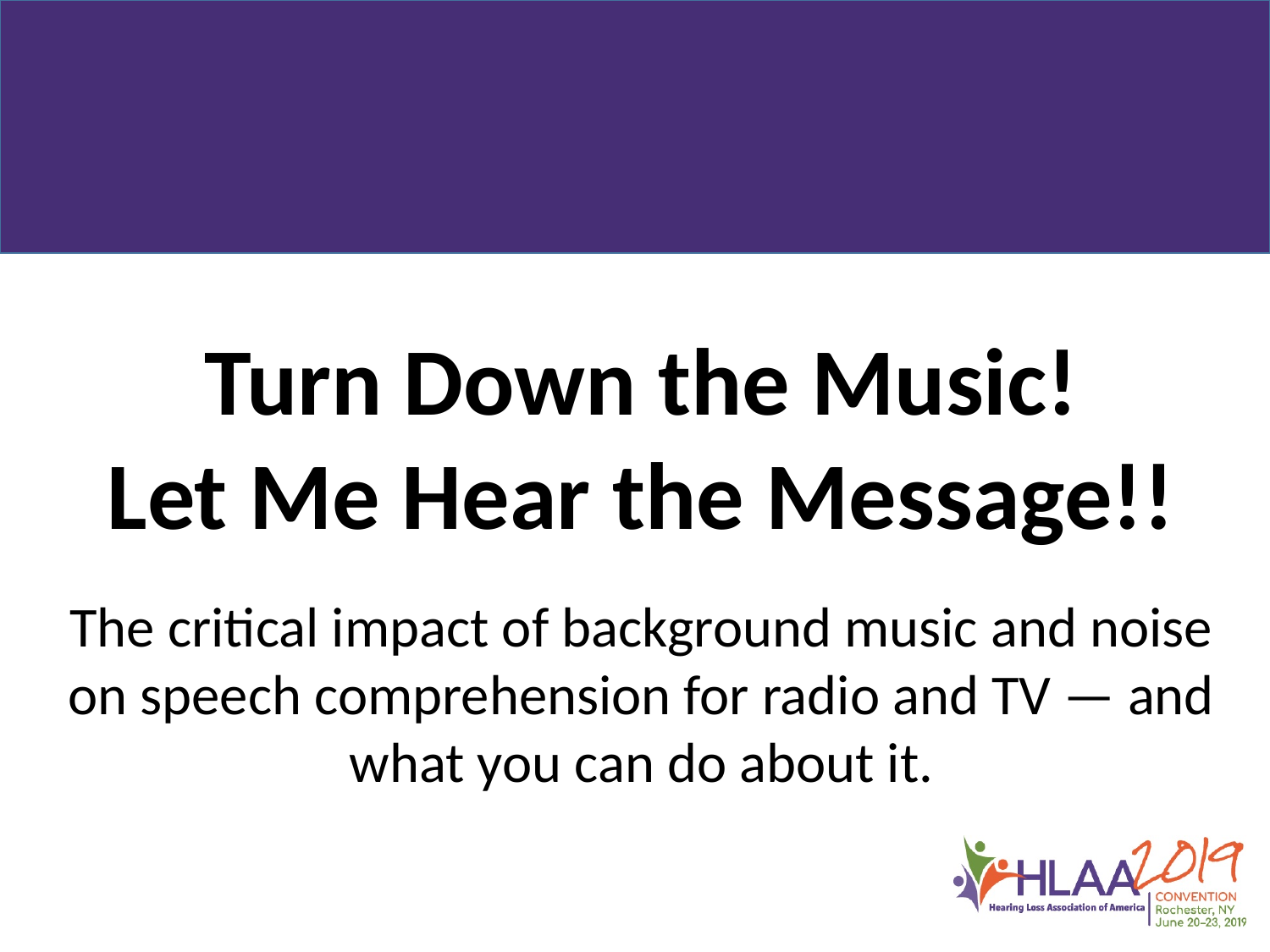

Turn Down the Music!
Let Me Hear the Message!!
The critical impact of background music and noise on speech comprehension for radio and TV — and what you can do about it.